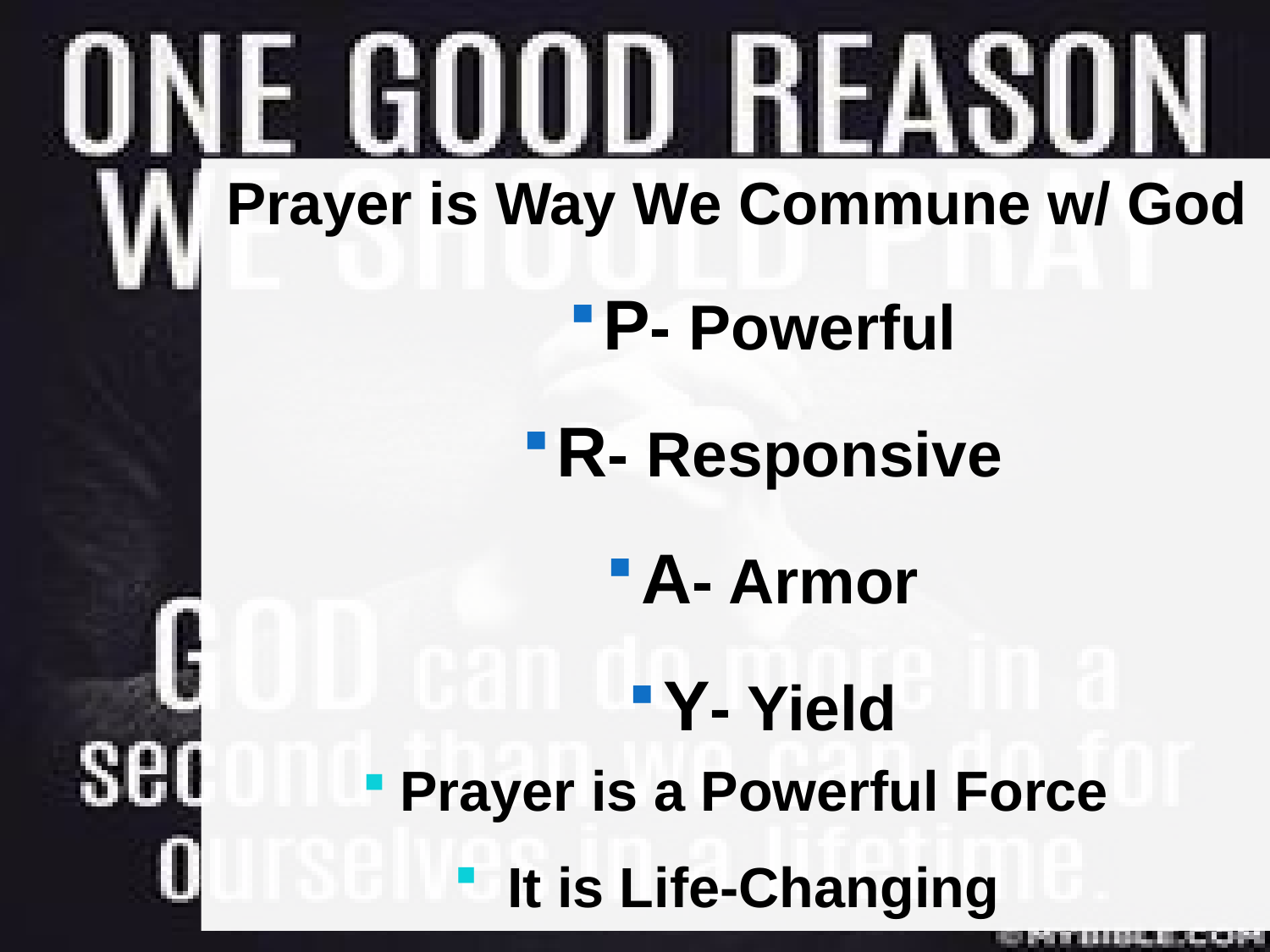

Prayer is Way We Commune w/ God
P- Powerful
R- Responsive
A- Armor
Y- Yield
Prayer is a Powerful Force
 It is Life-Changing